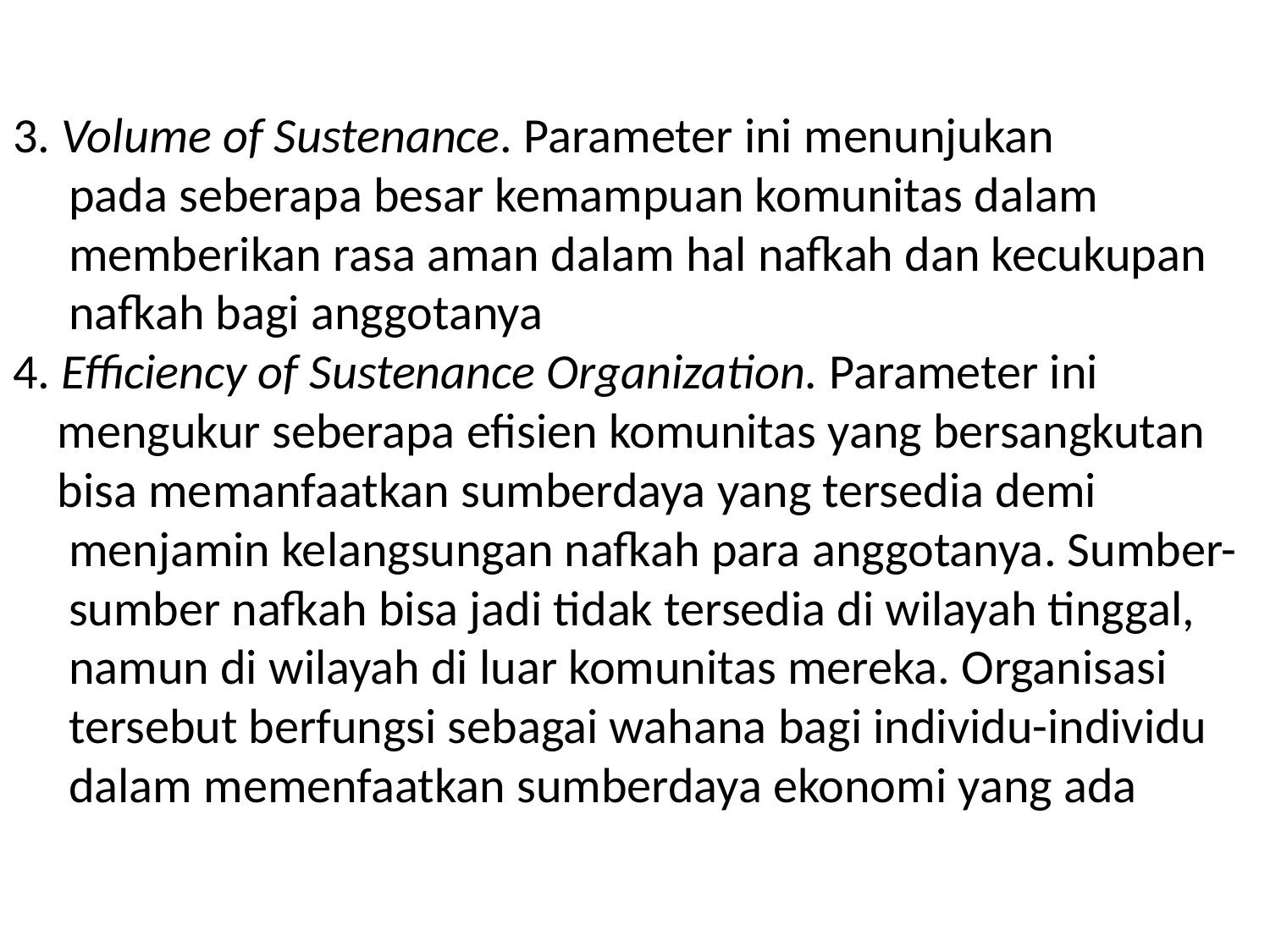

# 3. Volume of Sustenance. Parameter ini menunjukan pada seberapa besar kemampuan komunitas dalam memberikan rasa aman dalam hal nafkah dan kecukupan nafkah bagi anggotanya 4. Efficiency of Sustenance Organization. Parameter ini mengukur seberapa efisien komunitas yang bersangkutan bisa memanfaatkan sumberdaya yang tersedia demi menjamin kelangsungan nafkah para anggotanya. Sumber- sumber nafkah bisa jadi tidak tersedia di wilayah tinggal, namun di wilayah di luar komunitas mereka. Organisasi tersebut berfungsi sebagai wahana bagi individu-individu dalam memenfaatkan sumberdaya ekonomi yang ada